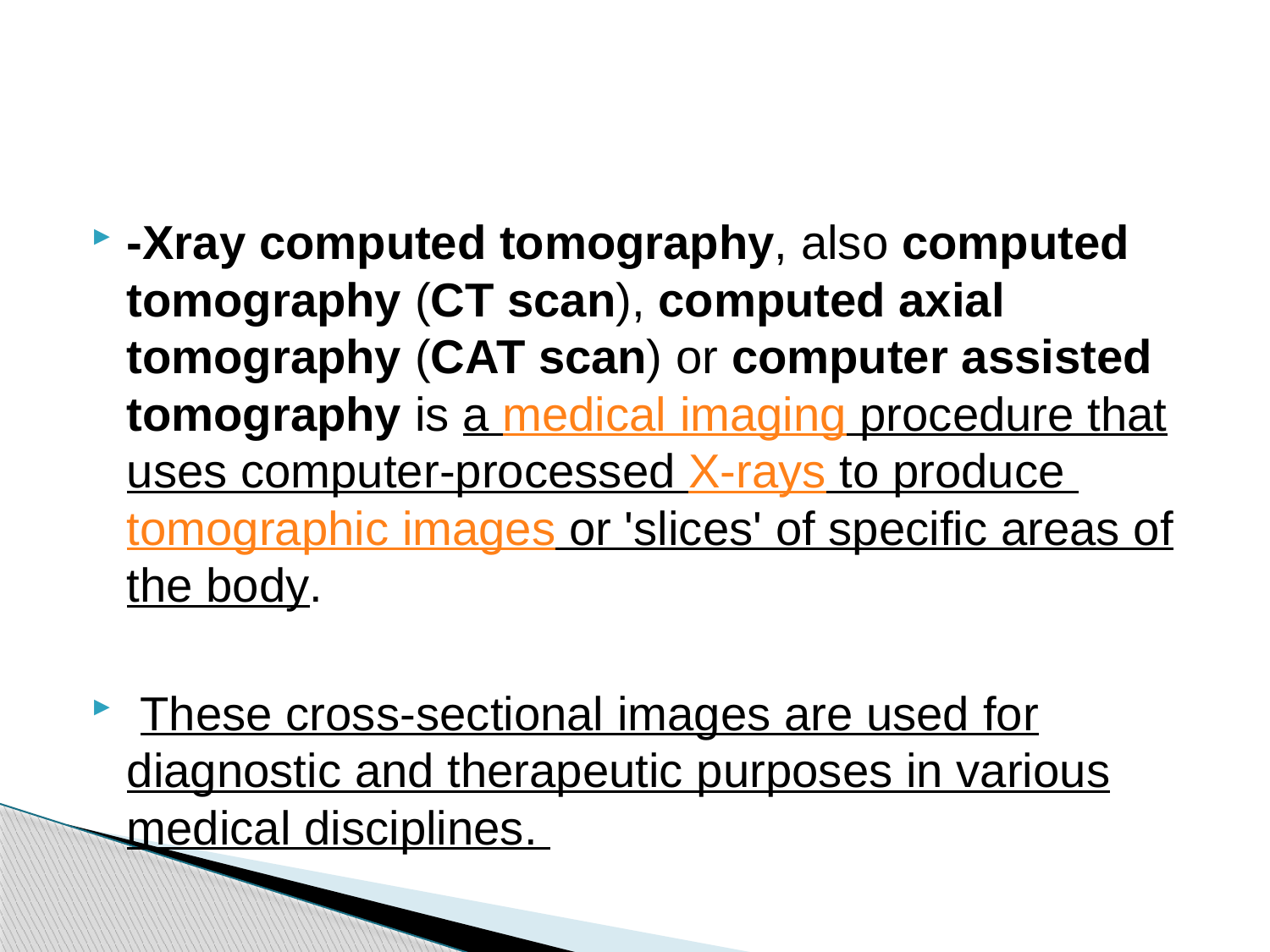

#
-Xray computed tomography, also computed tomography (CT scan), computed axial tomography (CAT scan) or computer assisted tomography is a medical imaging procedure that uses computer-processed X-rays to produce tomographic images or 'slices' of specific areas of the body.

 These cross-sectional images are used for diagnostic and therapeutic purposes in various medical disciplines.